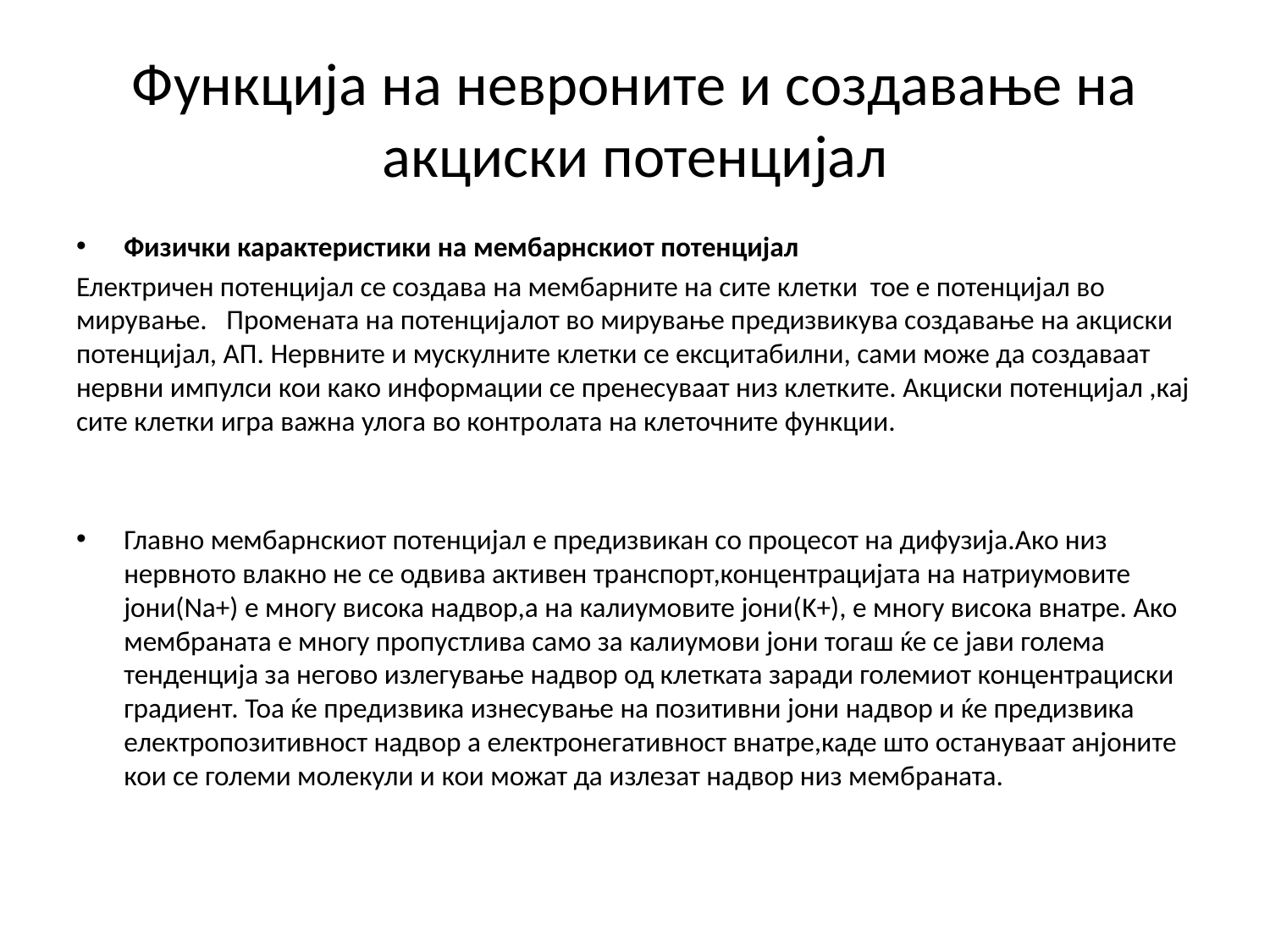

# Функција на невроните и создавање на акциски потенцијал
Физички карактеристики на мембарнскиот потенцијал
Електричен потенцијал се создава на мембарните на сите клетки  тое е потенцијал во мирување.   Промената на потенцијалот во мирување предизвикува создавање на акциски потенцијал, АП. Нервните и мускулните клетки се ексцитабилни, сами може да создаваат нервни импулси кои како информации се пренесуваат низ клетките. Акциски потенцијал ,кај сите клетки игра важна улога во контрoлата на клеточните функции.

Главно мембарнскиот потенцијал е предизвикан со процесот на дифузија.Ако низ нервното влакно не се одвива активен транспорт,концентрацијата на натриумовите јони(Na+) е многу висока надвор,а на калиумовите јони(K+), е многу висока внатре. Ако мембраната е многу пропустлива само за калиумови јони тогаш ќе се јави голема тенденција за негово излегување надвор од клетката заради големиот концентрациски градиент. Тоа ќе предизвика изнесување на позитивни јони надвор и ќе предизвика електропозитивност надвор а електронегативност внатре,каде што остануваат анјоните кои се големи молекули и кои можат да излезат надвор низ мембраната.